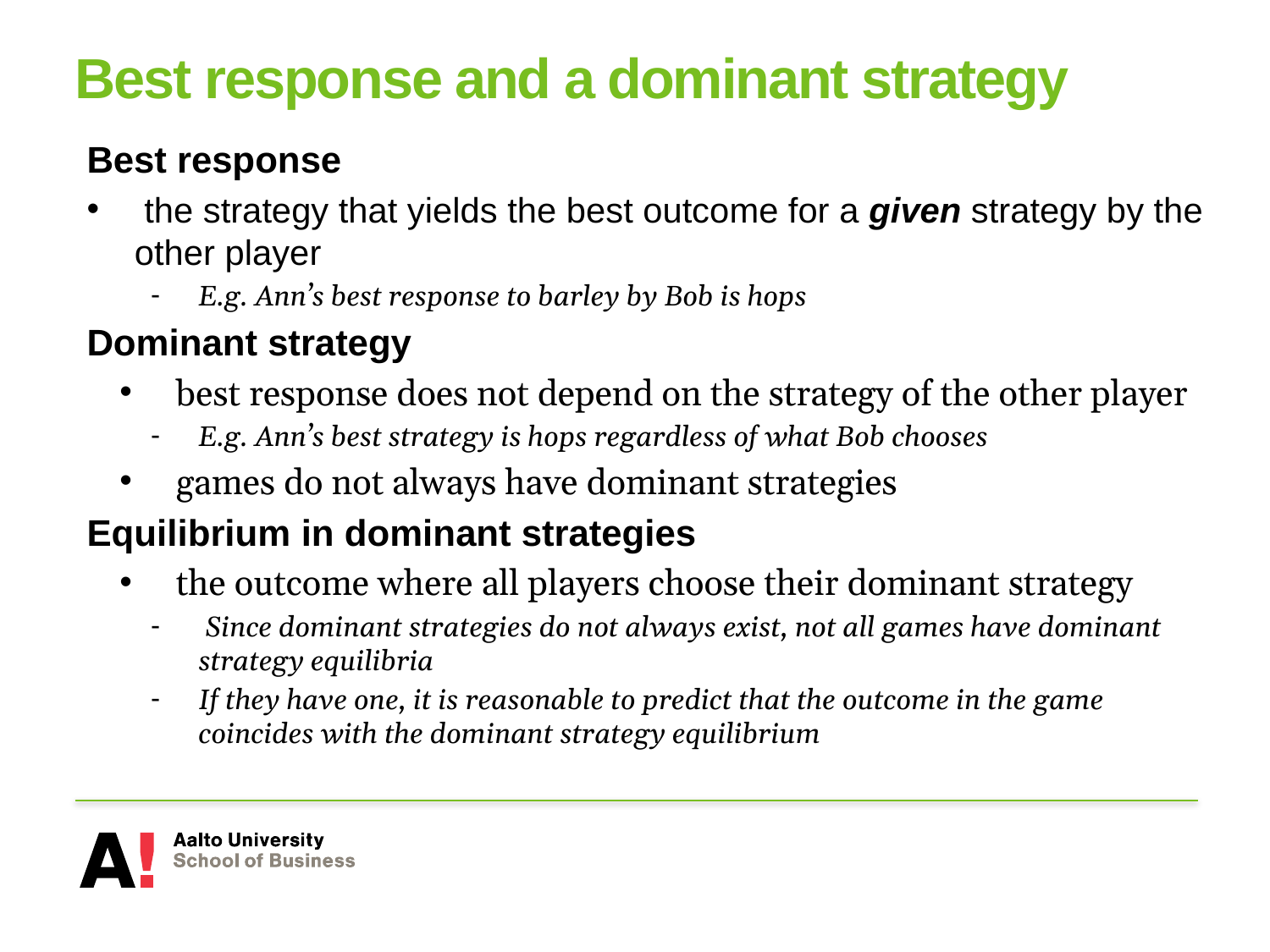

# Best response and a dominant strategy
Best response
 the strategy that yields the best outcome for a given strategy by the other player
E.g. Ann’s best response to barley by Bob is hops
Dominant strategy
 best response does not depend on the strategy of the other player
E.g. Ann’s best strategy is hops regardless of what Bob chooses
 games do not always have dominant strategies
Equilibrium in dominant strategies
 the outcome where all players choose their dominant strategy
 Since dominant strategies do not always exist, not all games have dominant strategy equilibria
If they have one, it is reasonable to predict that the outcome in the game coincides with the dominant strategy equilibrium